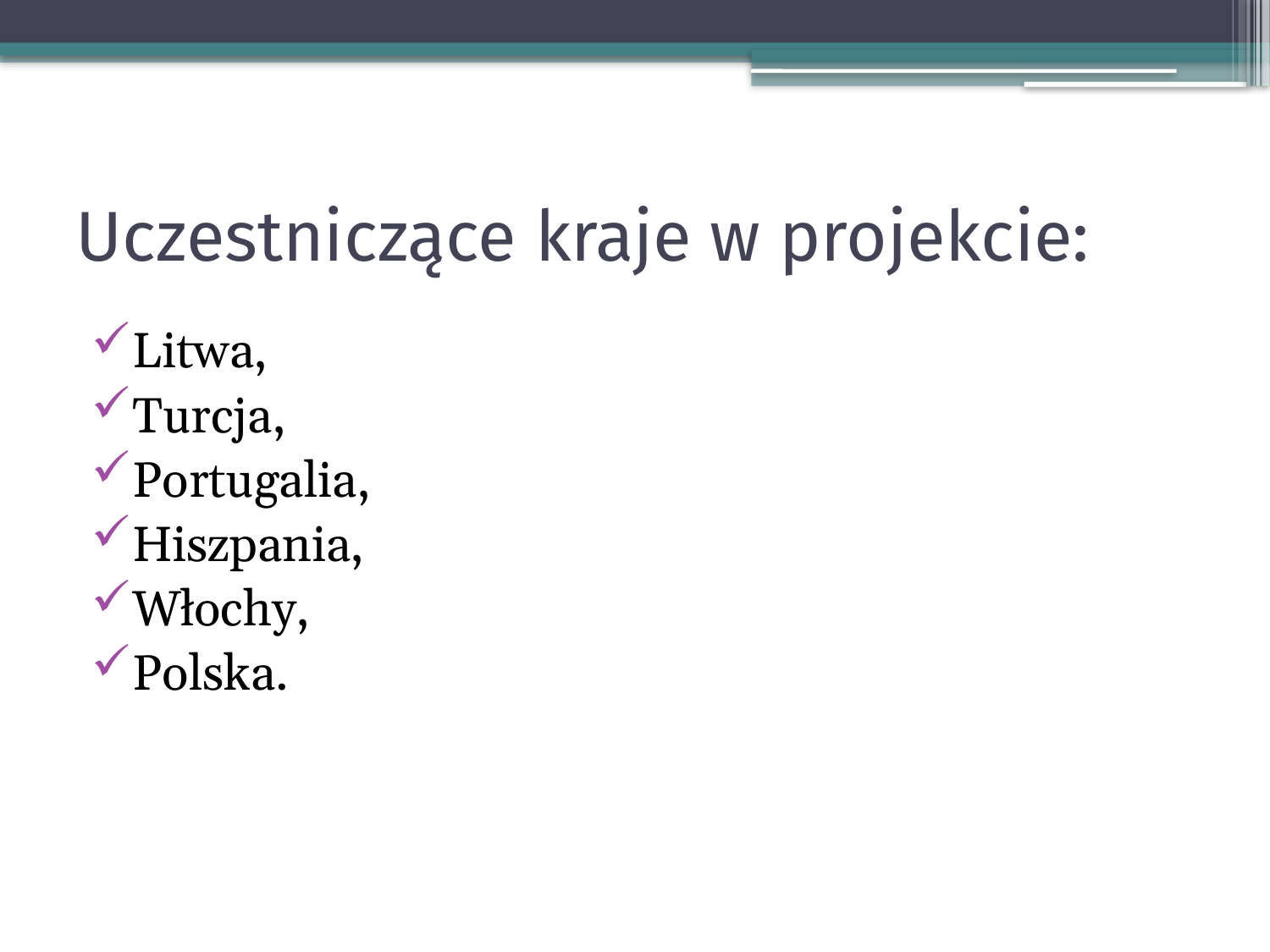

# Uczestniczące kraje w projekcie:
Litwa,
Turcja,
Portugalia,
Hiszpania,
Włochy,
Polska.